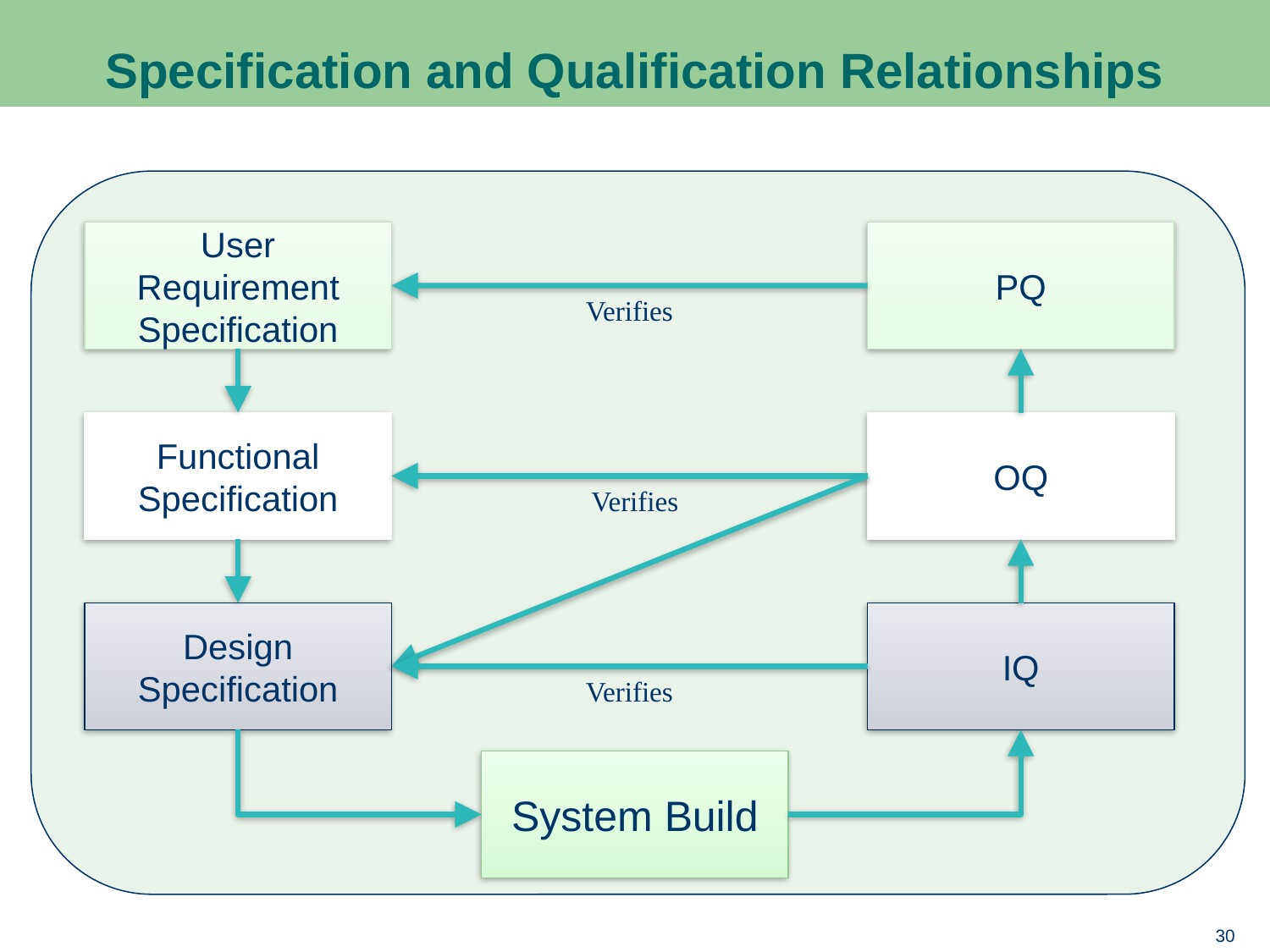

# Specification and Qualification Relationships

User Requirement Specification
PQ
Verifies
Functional Specification
OQ
Verifies
Design Specification
IQ
Verifies
System Build